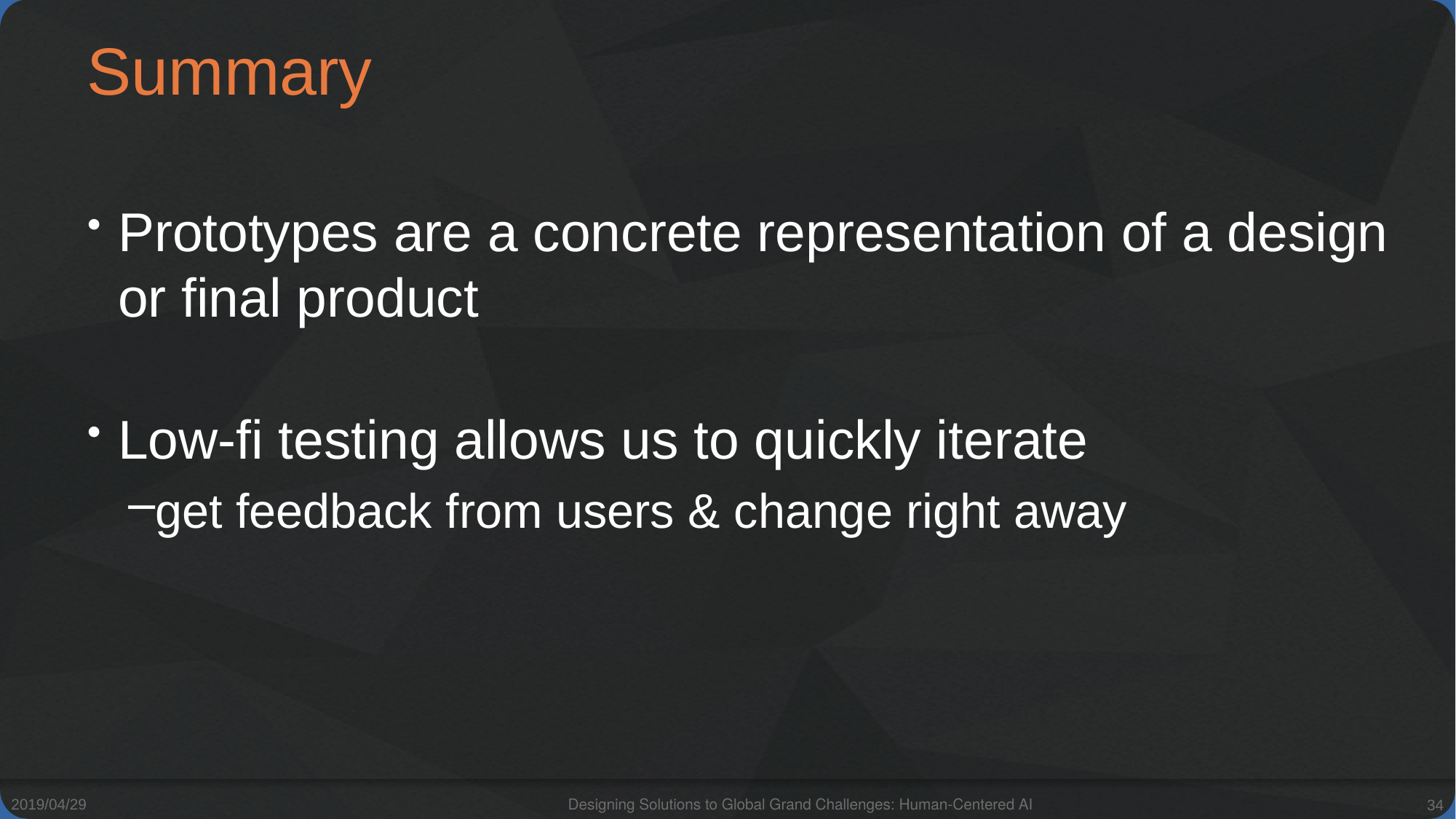

# Summary
Prototypes are a concrete representation of a design or final product
Low-fi testing allows us to quickly iterate
get feedback from users & change right away
2019/04/29
Designing Solutions to Global Grand Challenges: Human-Centered AI
34